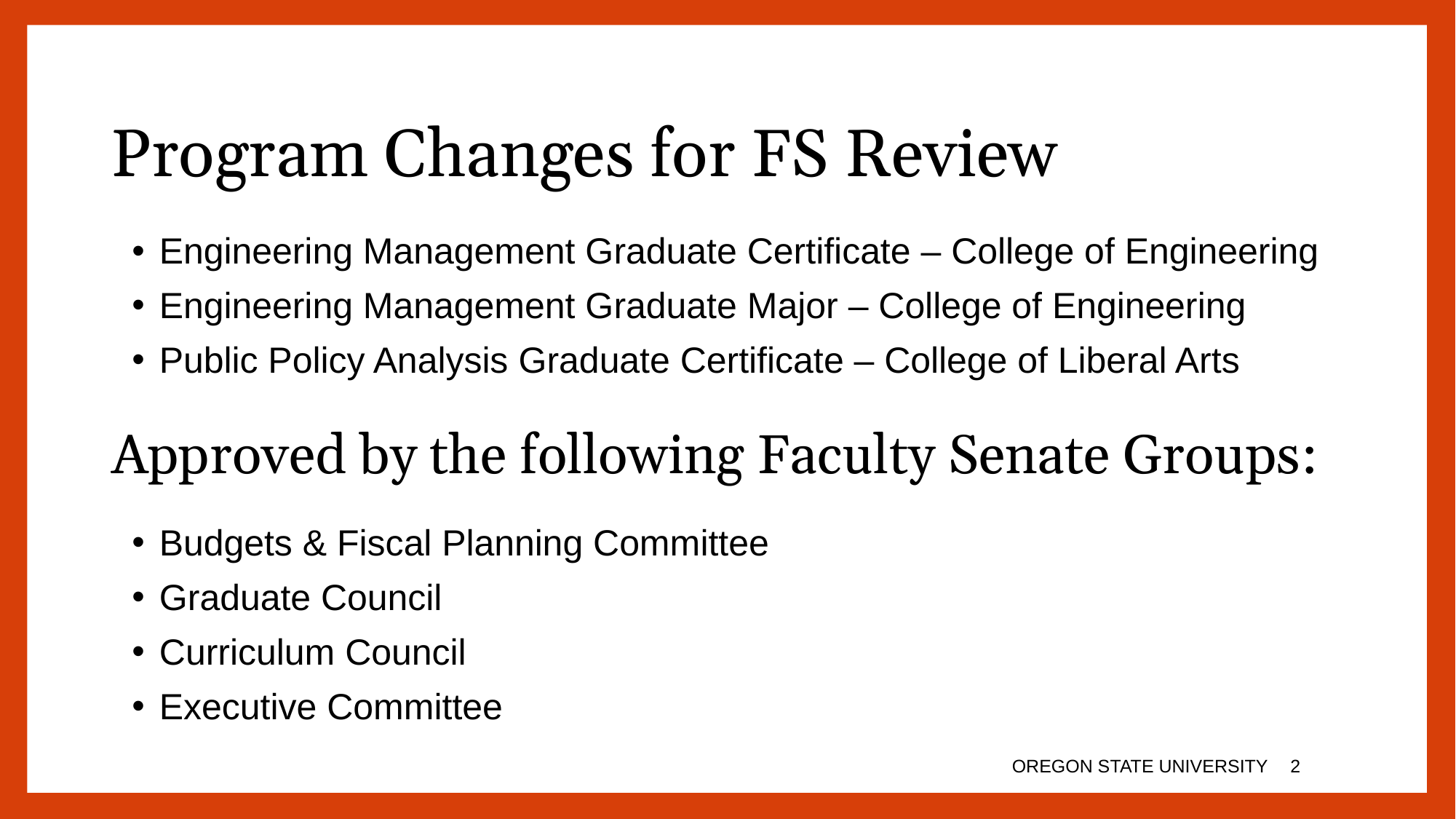

# Program Changes for FS Review
Engineering Management Graduate Certificate – College of Engineering
Engineering Management Graduate Major – College of Engineering
Public Policy Analysis Graduate Certificate – College of Liberal Arts
Approved by the following Faculty Senate Groups:
Budgets & Fiscal Planning Committee
Graduate Council
Curriculum Council
Executive Committee
OREGON STATE UNIVERSITY
2